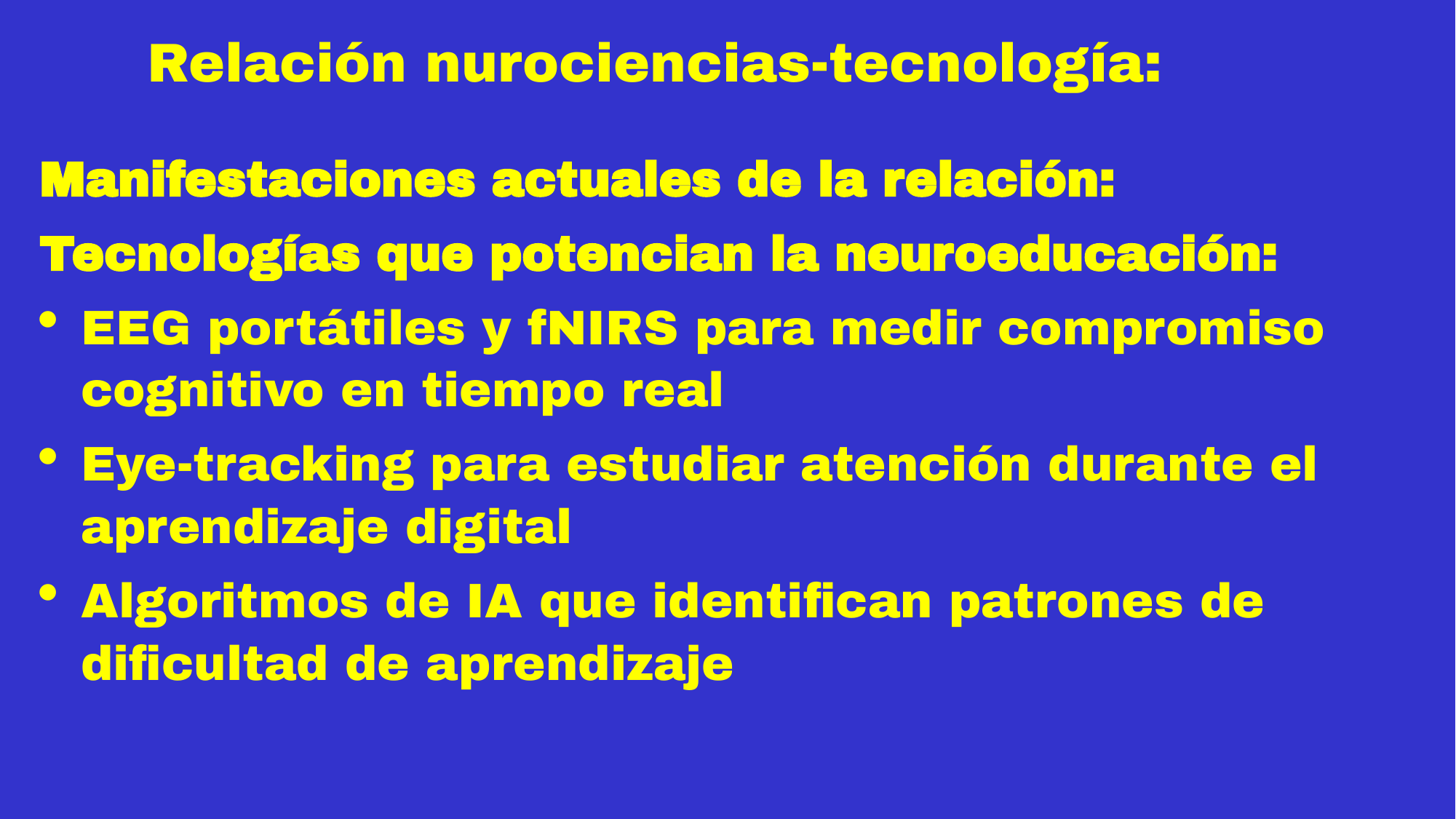

Relación nurociencias-tecnología:
Manifestaciones actuales de la relación:
Tecnologías que potencian la neuroeducación:
EEG portátiles y fNIRS para medir compromiso cognitivo en tiempo real
Eye-tracking para estudiar atención durante el aprendizaje digital
Algoritmos de IA que identifican patrones de dificultad de aprendizaje